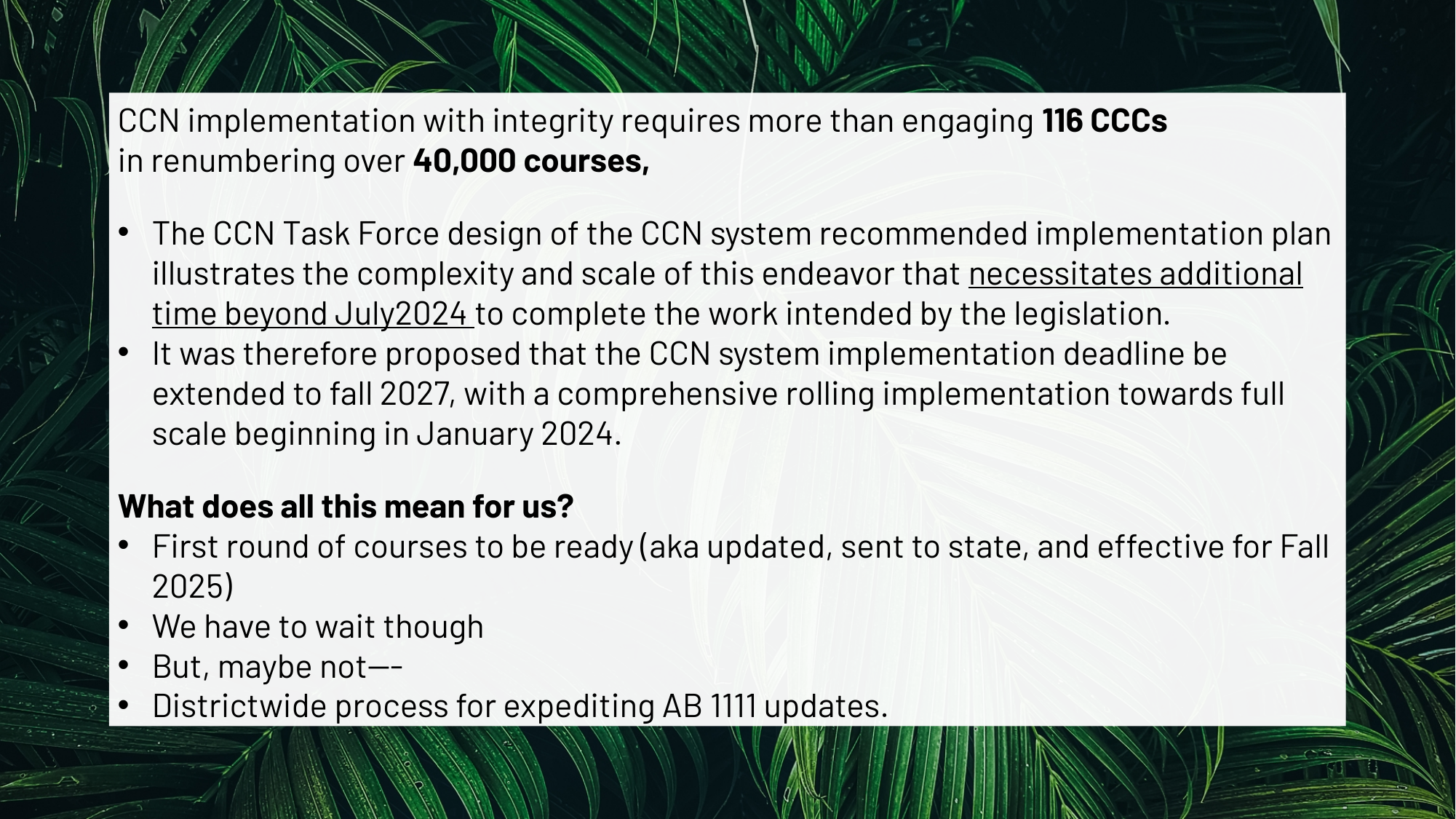

CCN implementation with integrity requires more than engaging 116 CCCs
in renumbering over 40,000 courses,

The CCN Task Force design of the CCN system recommended implementation plan illustrates the complexity and scale of this endeavor that necessitates additional time beyond July2024 to complete the work intended by the legislation.
It was therefore proposed that the CCN system implementation deadline be extended to fall 2027, with a comprehensive rolling implementation towards full scale beginning in January 2024.

What does all this mean for us?
First round of courses to be ready (aka updated, sent to state, and effective for Fall 2025)
We have to wait though
But, maybe not---
Districtwide process for expediting AB 1111 updates.